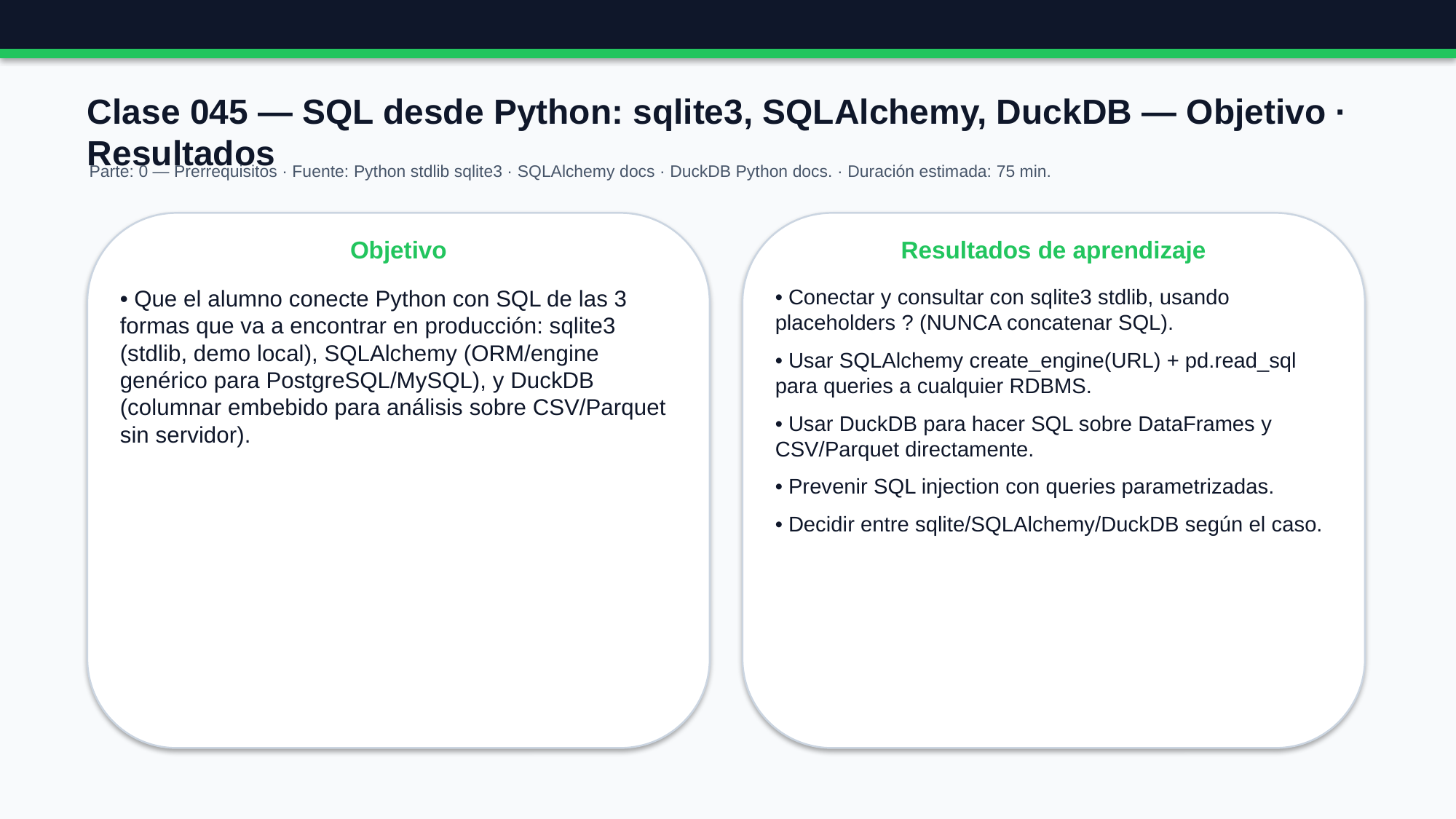

Clase 045 — SQL desde Python: sqlite3, SQLAlchemy, DuckDB — Objetivo · Resultados
Parte: 0 — Prerrequisitos · Fuente: Python stdlib sqlite3 · SQLAlchemy docs · DuckDB Python docs. · Duración estimada: 75 min.

Objetivo
Resultados de aprendizaje
• Que el alumno conecte Python con SQL de las 3 formas que va a encontrar en producción: sqlite3 (stdlib, demo local), SQLAlchemy (ORM/engine genérico para PostgreSQL/MySQL), y DuckDB (columnar embebido para análisis sobre CSV/Parquet sin servidor).
• Conectar y consultar con sqlite3 stdlib, usando placeholders ? (NUNCA concatenar SQL).
• Usar SQLAlchemy create_engine(URL) + pd.read_sql para queries a cualquier RDBMS.
• Usar DuckDB para hacer SQL sobre DataFrames y CSV/Parquet directamente.
• Prevenir SQL injection con queries parametrizadas.
• Decidir entre sqlite/SQLAlchemy/DuckDB según el caso.